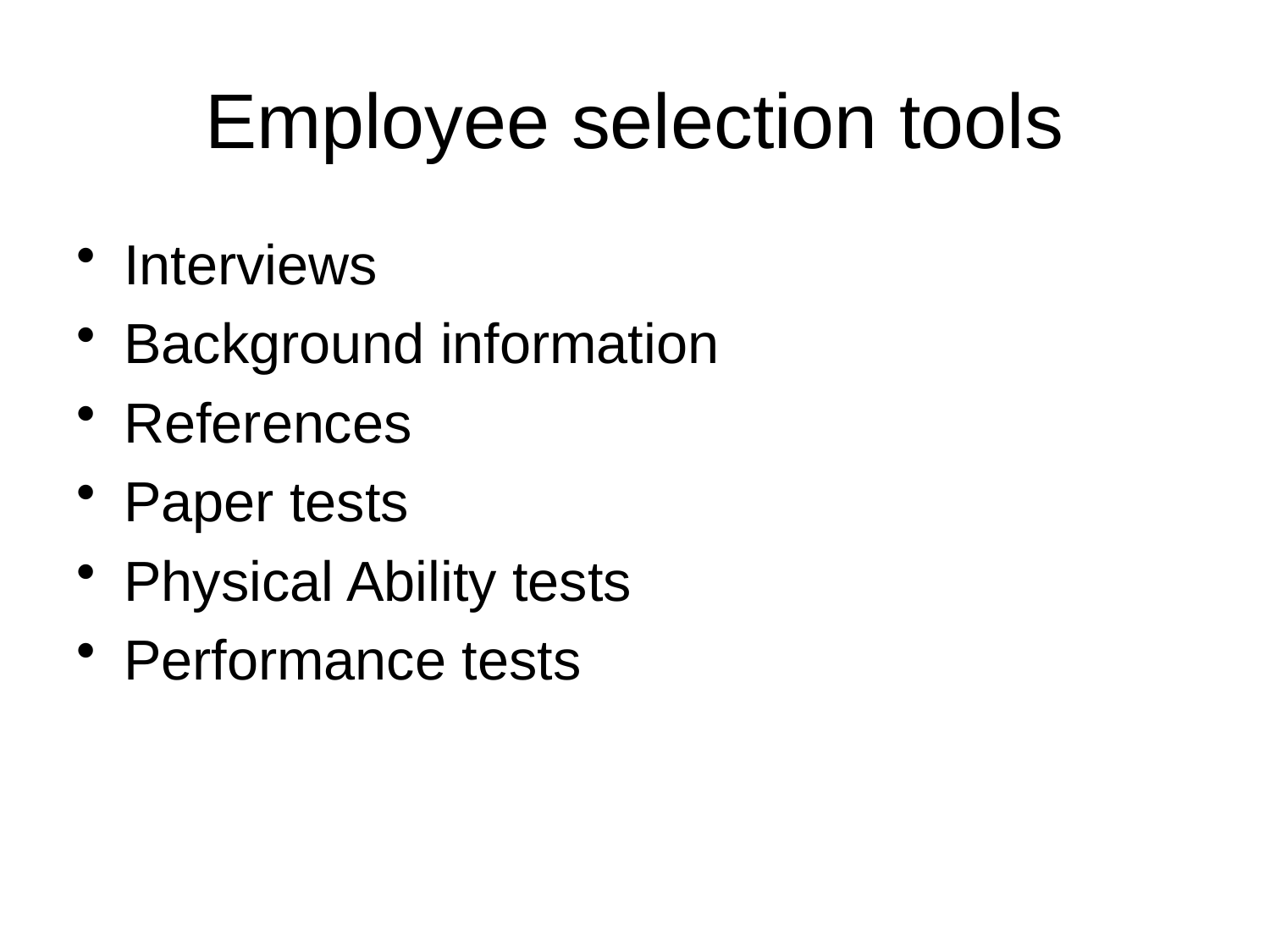

# Employee selection tools
Interviews
Background information
References
Paper tests
Physical Ability tests
Performance tests